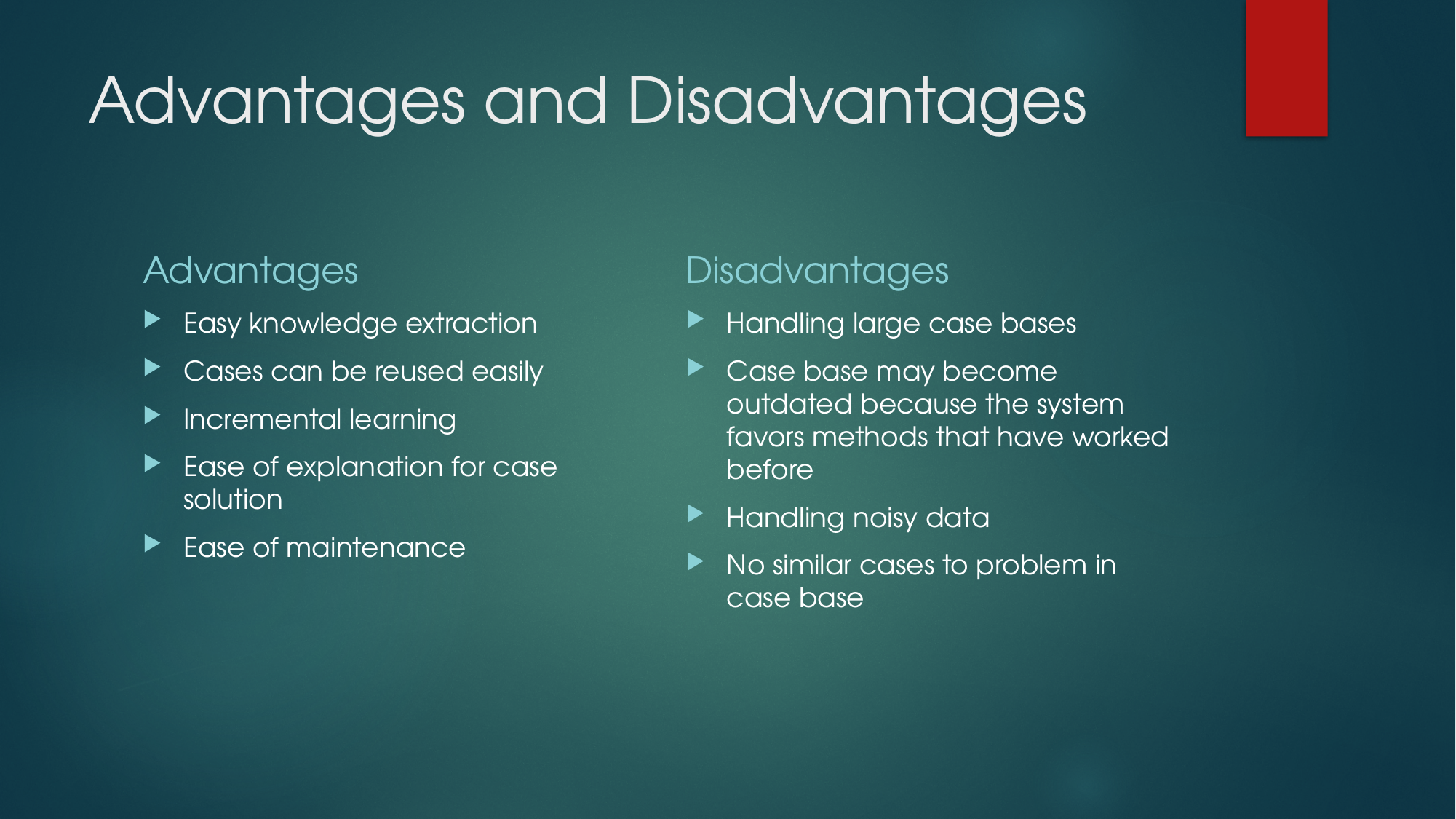

# Advantages and Disadvantages
Advantages
Disadvantages
Easy knowledge extraction
Cases can be reused easily
Incremental learning
Ease of explanation for case solution
Ease of maintenance

Handling large case bases
Case base may become outdated because the system favors methods that have worked before
Handling noisy data
No similar cases to problem in case base